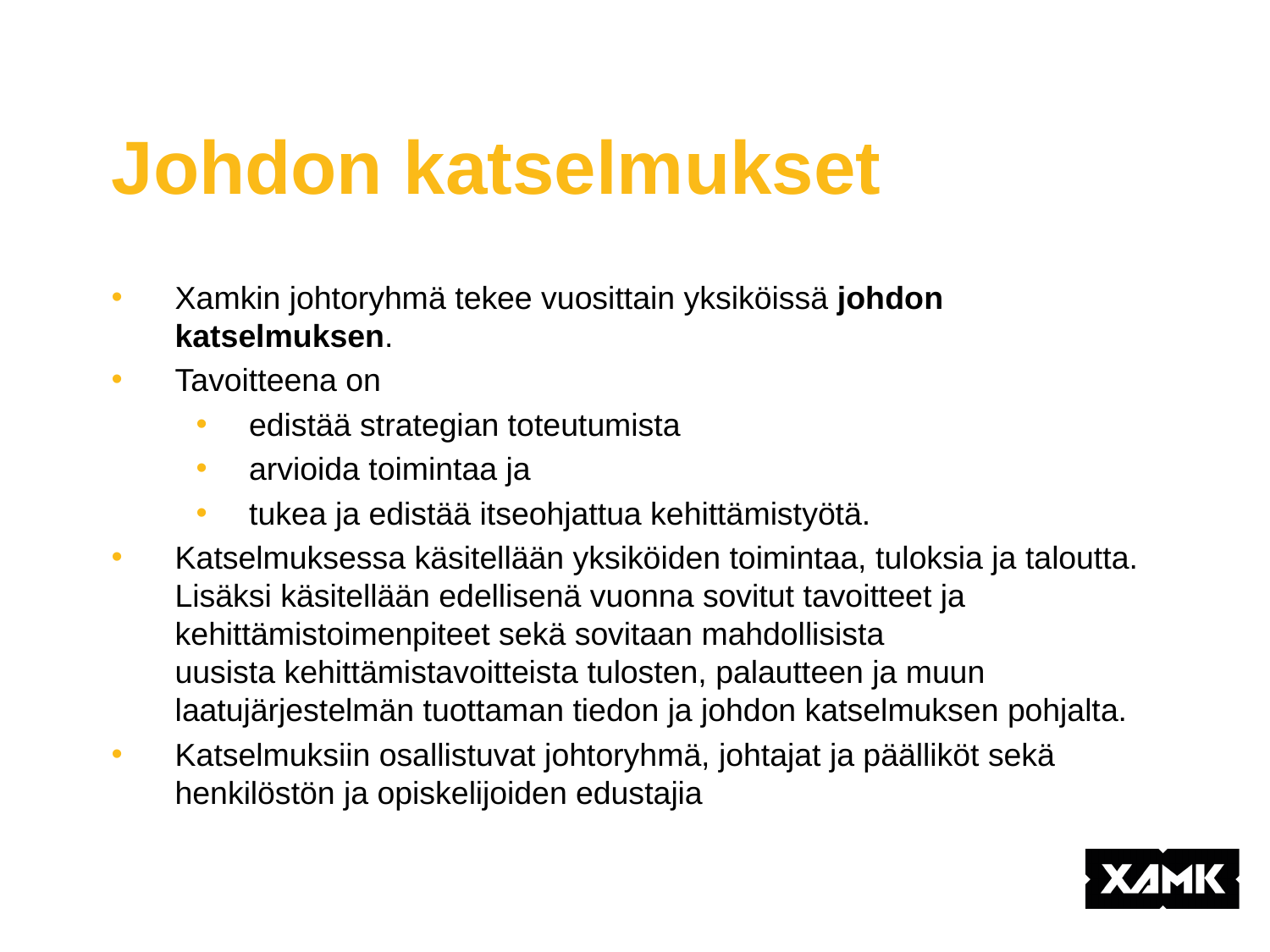

# Johdon katselmukset
Xamkin johtoryhmä tekee vuosittain yksiköissä johdon katselmuksen.
Tavoitteena on
edistää strategian toteutumista
arvioida toimintaa ja
tukea ja edistää itseohjattua kehittämistyötä.
Katselmuksessa käsitellään yksiköiden toimintaa, tuloksia ja taloutta. Lisäksi käsitellään edellisenä vuonna sovitut tavoitteet ja kehittämistoimenpiteet sekä sovitaan mahdollisista uusista kehittämistavoitteista tulosten, palautteen ja muun laatujärjestelmän tuottaman tiedon ja johdon katselmuksen pohjalta.
Katselmuksiin osallistuvat johtoryhmä, johtajat ja päälliköt sekä henkilöstön ja opiskelijoiden edustajia